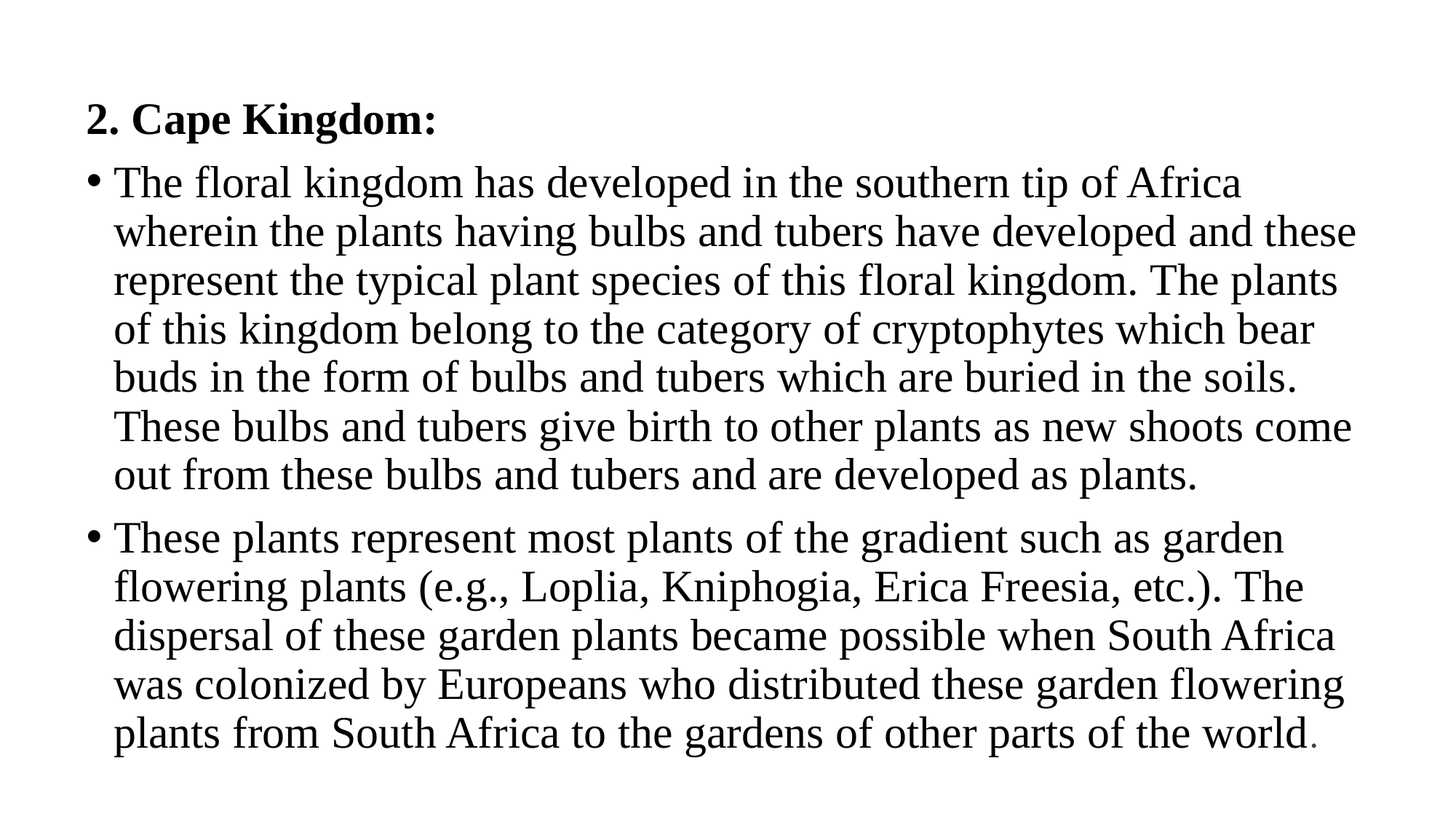

2. Cape Kingdom:
The floral kingdom has developed in the southern tip of Africa wherein the plants having bulbs and tubers have developed and these represent the typical plant species of this floral kingdom. The plants of this kingdom belong to the category of cryptophytes which bear buds in the form of bulbs and tubers which are buried in the soils. These bulbs and tubers give birth to other plants as new shoots come out from these bulbs and tubers and are developed as plants.
These plants represent most plants of the gradient such as garden flowering plants (e.g., Loplia, Kniphogia, Erica Freesia, etc.). The dispersal of these garden plants became possible when South Africa was colonized by Europeans who distributed these garden flowering plants from South Africa to the gardens of other parts of the world.